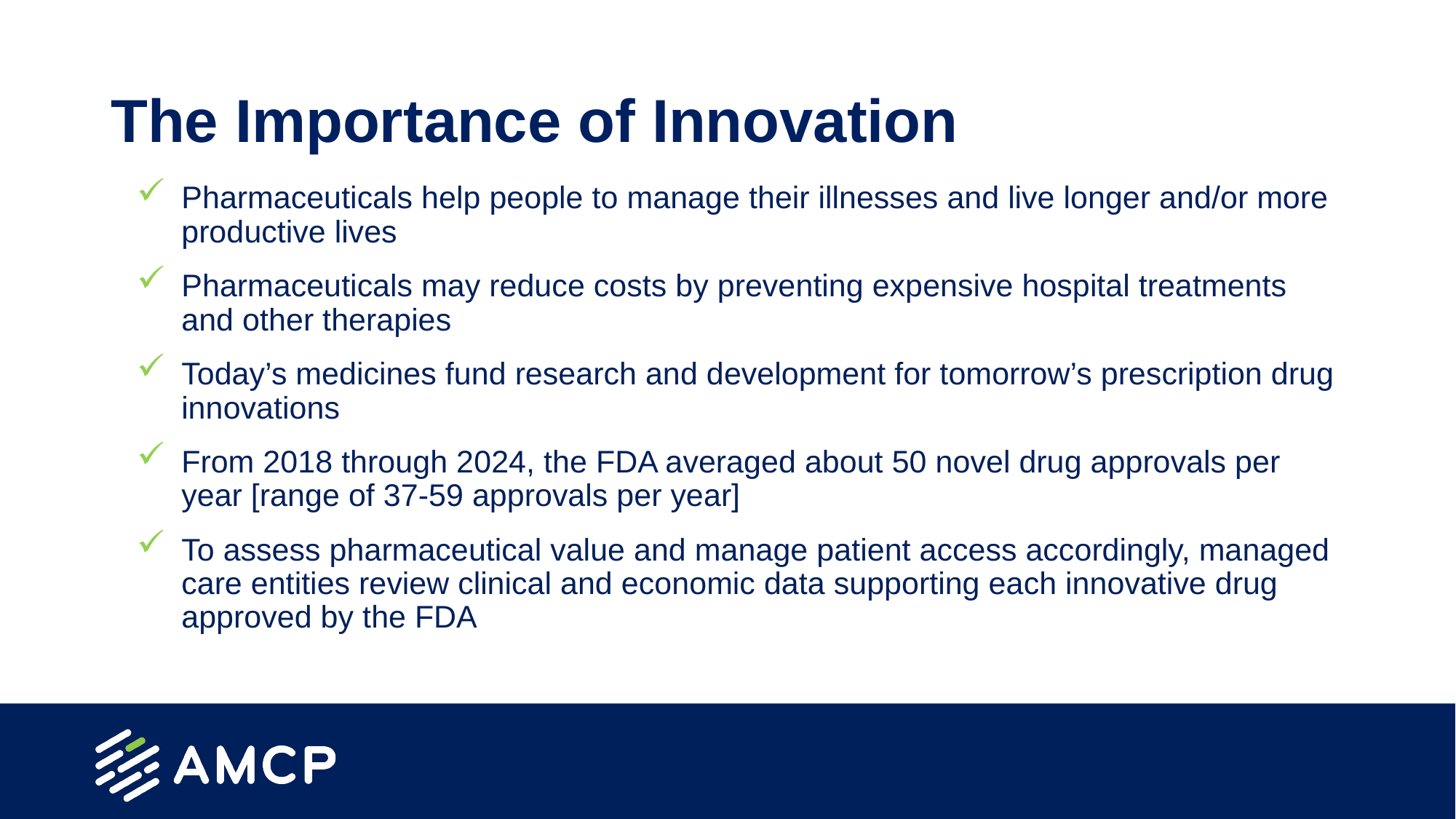

# The Importance of Innovation
Pharmaceuticals help people to manage their illnesses and live longer and/or more productive lives
Pharmaceuticals may reduce costs by preventing expensive hospital treatments and other therapies
Today’s medicines fund research and development for tomorrow’s prescription drug innovations
From 2018 through 2024, the FDA averaged about 50 novel drug approvals per year [range of 37-59 approvals per year]
To assess pharmaceutical value and manage patient access accordingly, managed care entities review clinical and economic data supporting each innovative drug approved by the FDA